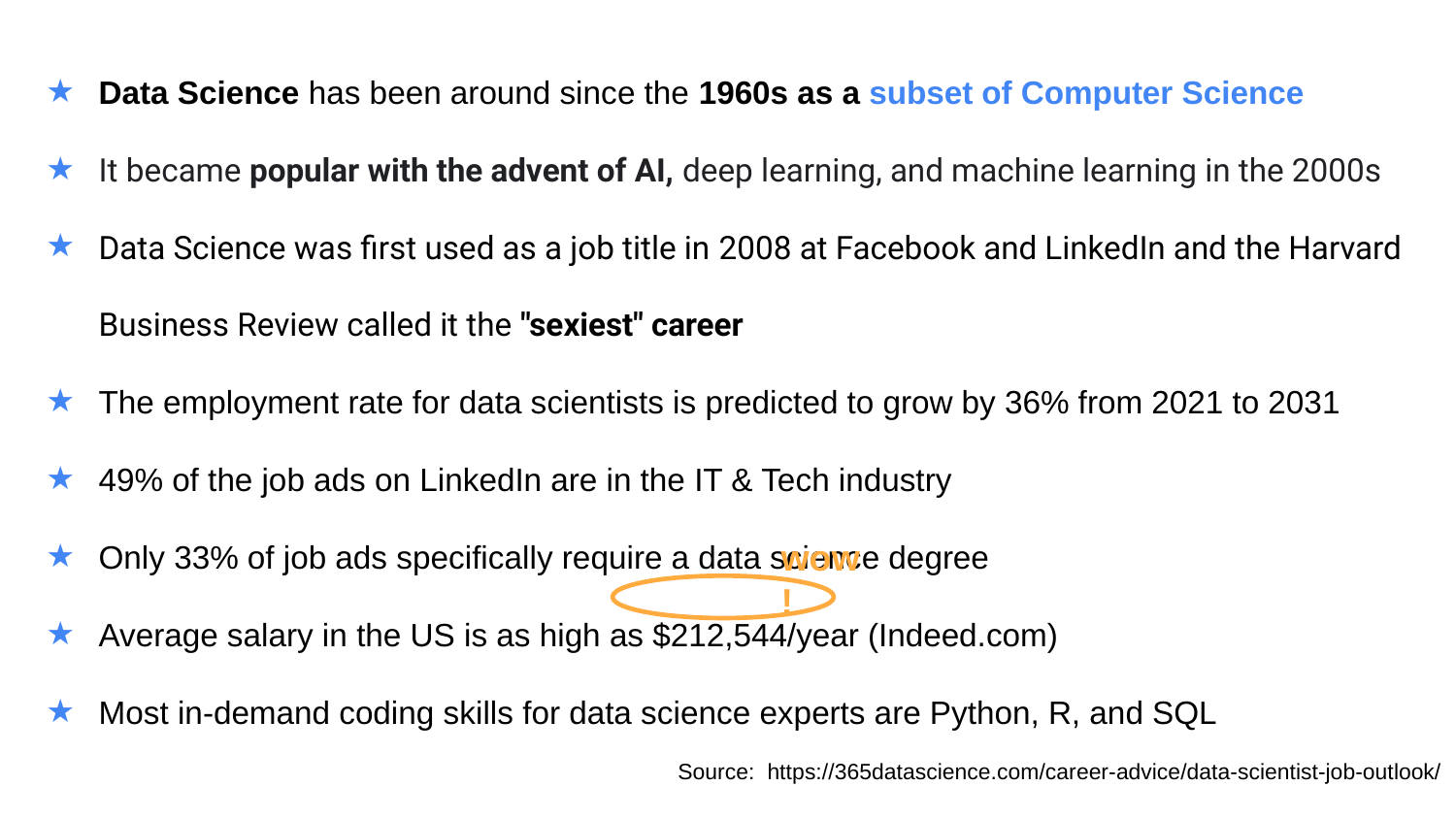

# Data Science has been around since the 1960s as a subset of Computer Science
It became popular with the advent of AI, deep learning, and machine learning in the 2000s
Data Science was first used as a job title in 2008 at Facebook and LinkedIn and the Harvard Business Review called it the "sexiest" career
The employment rate for data scientists is predicted to grow by 36% from 2021 to 2031
49% of the job ads on LinkedIn are in the IT & Tech industry
Only 33% of job ads specifically require a data science degree
Average salary in the US is as high as $212,544/year (Indeed.com)
Most in-demand coding skills for data science experts are Python, R, and SQL

Source:  https://365datascience.com/career-advice/data-scientist-job-outlook/
wow!